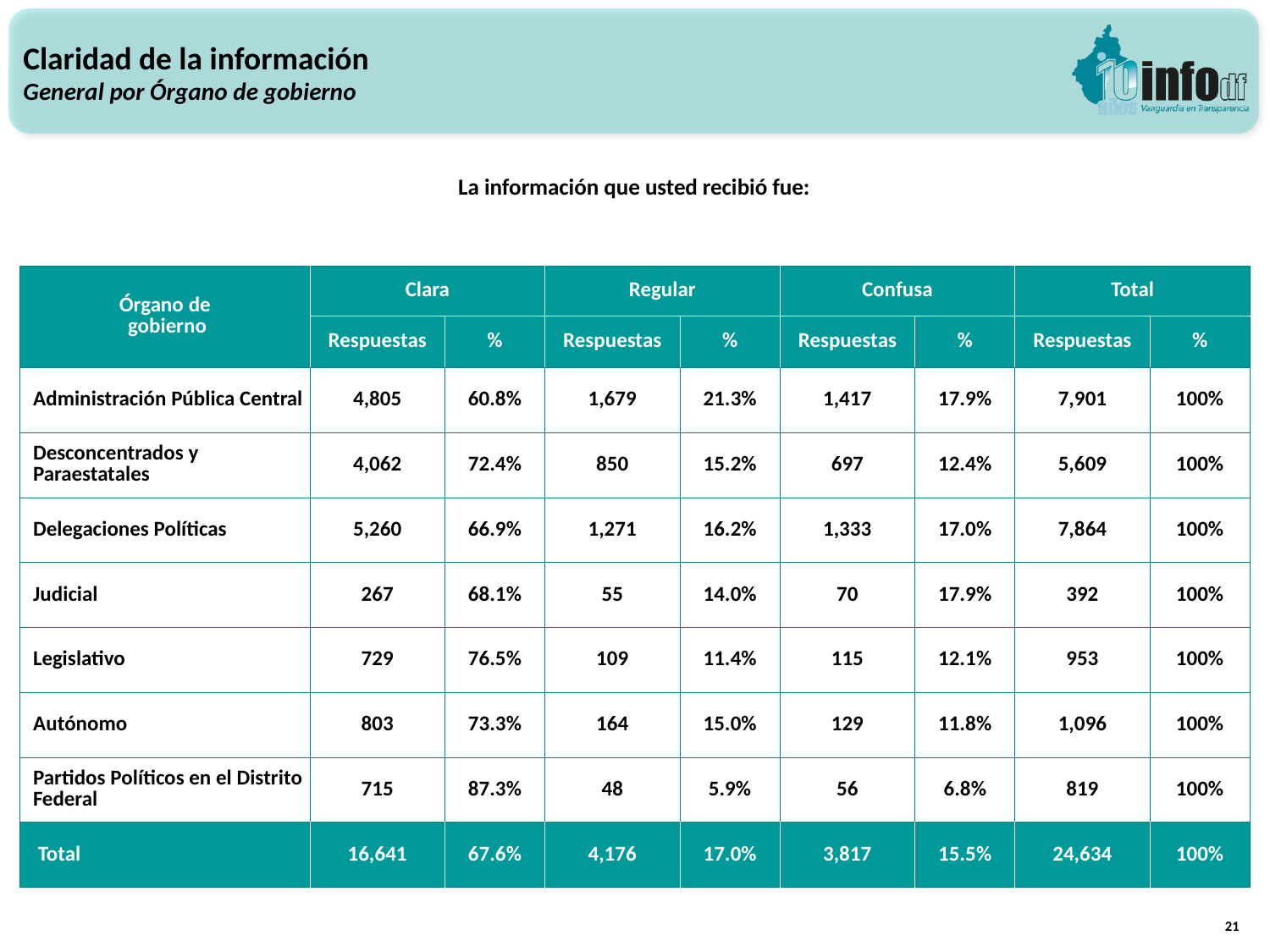

Claridad de la información
General por Órgano de gobierno
La información que usted recibió fue:
| Órgano de gobierno | Clara |  | Regular |  | Confusa |  | Total |  |
| --- | --- | --- | --- | --- | --- | --- | --- | --- |
|  | Respuestas | % | Respuestas | % | Respuestas | % | Respuestas | % |
| Administración Pública Central | 4,805 | 60.8% | 1,679 | 21.3% | 1,417 | 17.9% | 7,901 | 100% |
| Desconcentrados y Paraestatales | 4,062 | 72.4% | 850 | 15.2% | 697 | 12.4% | 5,609 | 100% |
| Delegaciones Políticas | 5,260 | 66.9% | 1,271 | 16.2% | 1,333 | 17.0% | 7,864 | 100% |
| Judicial | 267 | 68.1% | 55 | 14.0% | 70 | 17.9% | 392 | 100% |
| Legislativo | 729 | 76.5% | 109 | 11.4% | 115 | 12.1% | 953 | 100% |
| Autónomo | 803 | 73.3% | 164 | 15.0% | 129 | 11.8% | 1,096 | 100% |
| Partidos Políticos en el Distrito Federal | 715 | 87.3% | 48 | 5.9% | 56 | 6.8% | 819 | 100% |
| Total | 16,641 | 67.6% | 4,176 | 17.0% | 3,817 | 15.5% | 24,634 | 100% |
21